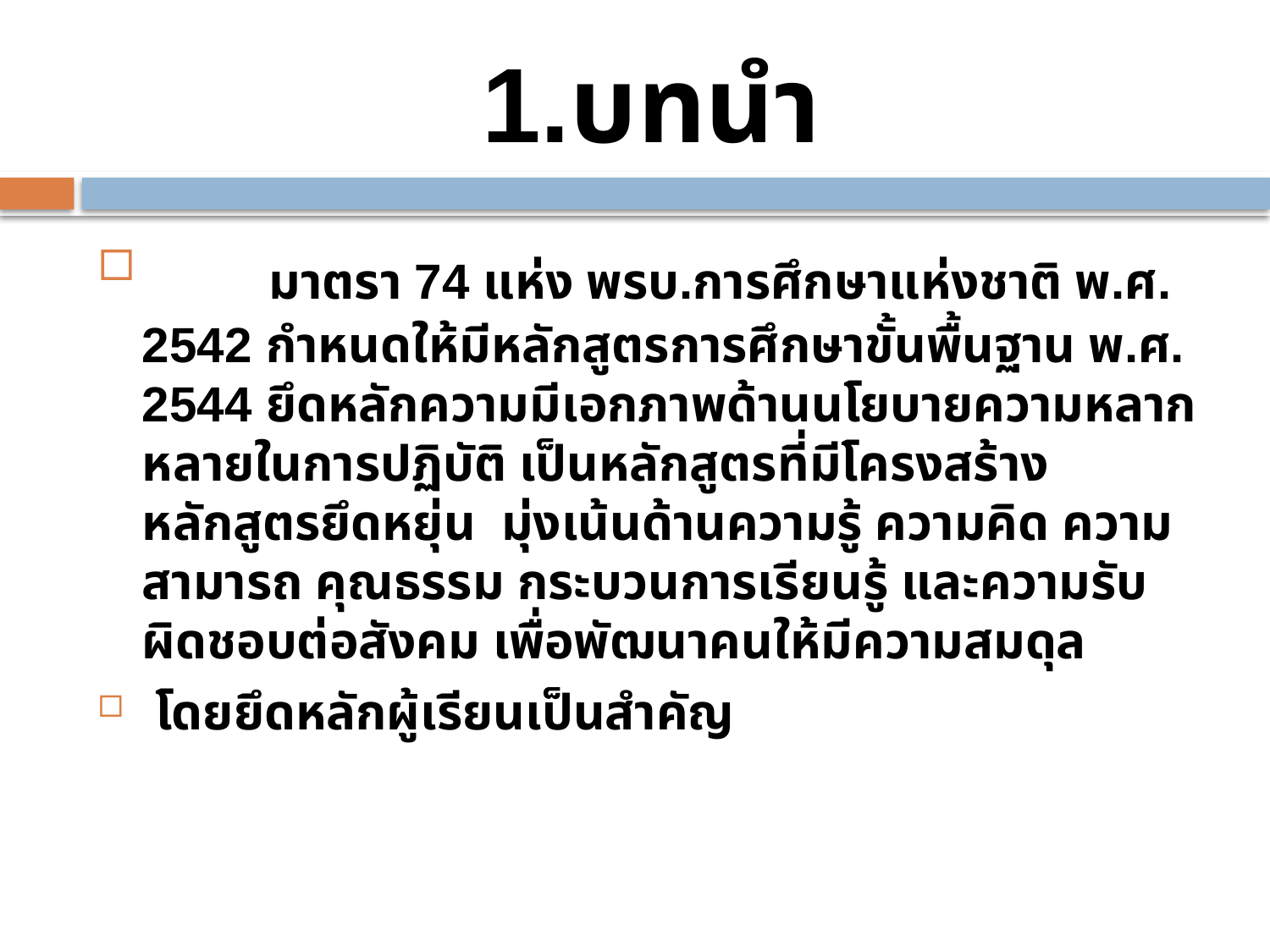

# 1.บทนำ
	มาตรา 74 แห่ง พรบ.การศึกษาแห่งชาติ พ.ศ. 2542 กำหนดให้มีหลักสูตรการศึกษาขั้นพื้นฐาน พ.ศ. 2544 ยึดหลักความมีเอกภาพด้านนโยบายความหลากหลายในการปฏิบัติ เป็นหลักสูตรที่มีโครงสร้างหลักสูตรยึดหยุ่น  มุ่งเน้นด้านความรู้ ความคิด ความสามารถ คุณธรรม กระบวนการเรียนรู้ และความรับผิดชอบต่อสังคม เพื่อพัฒนาคนให้มีความสมดุล
 โดยยึดหลักผู้เรียนเป็นสำคัญ